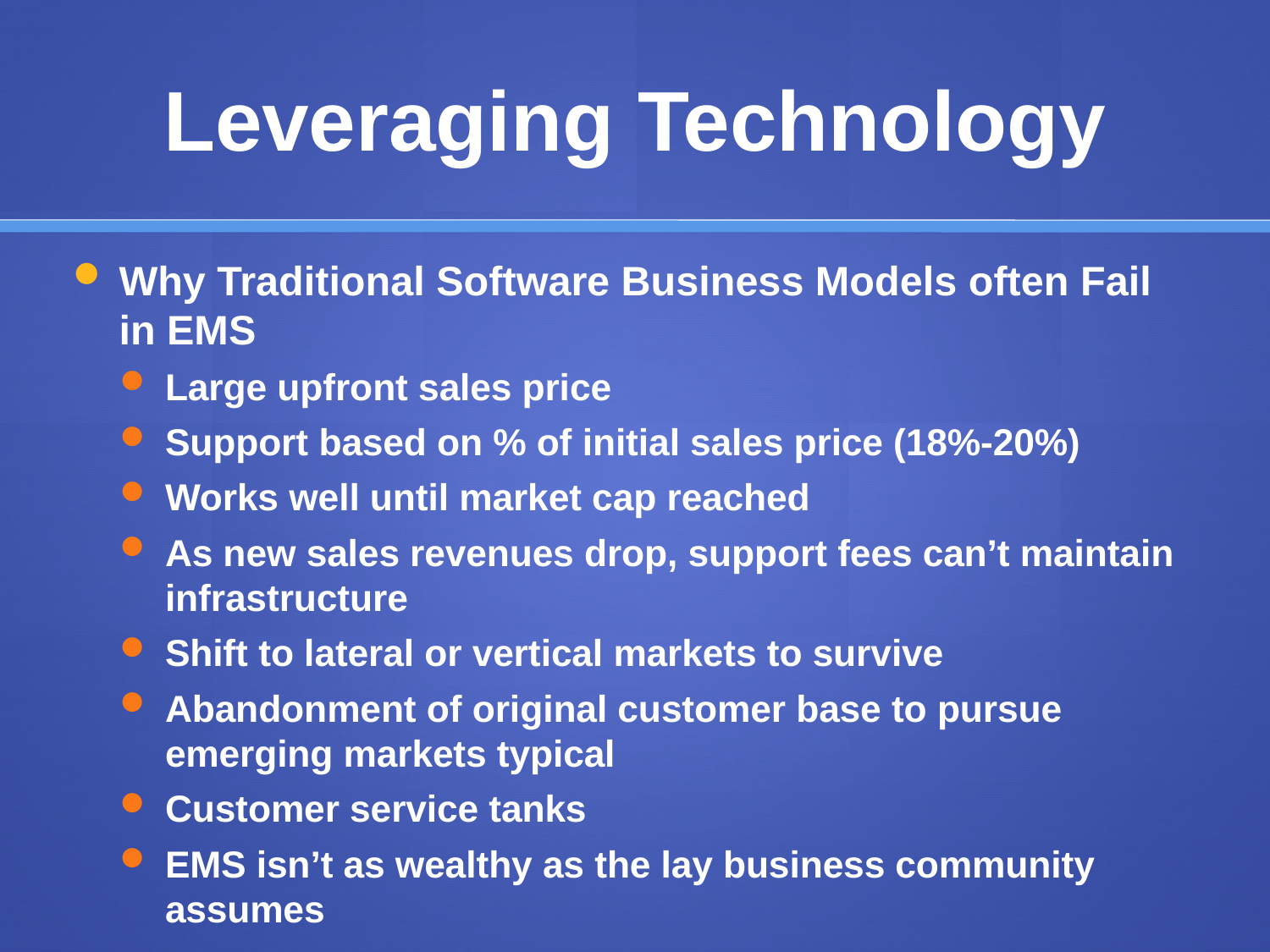

# Leveraging Technology
Why Traditional Software Business Models often Fail in EMS
Large upfront sales price
Support based on % of initial sales price (18%-20%)
Works well until market cap reached
As new sales revenues drop, support fees can’t maintain infrastructure
Shift to lateral or vertical markets to survive
Abandonment of original customer base to pursue emerging markets typical
Customer service tanks
EMS isn’t as wealthy as the lay business community assumes